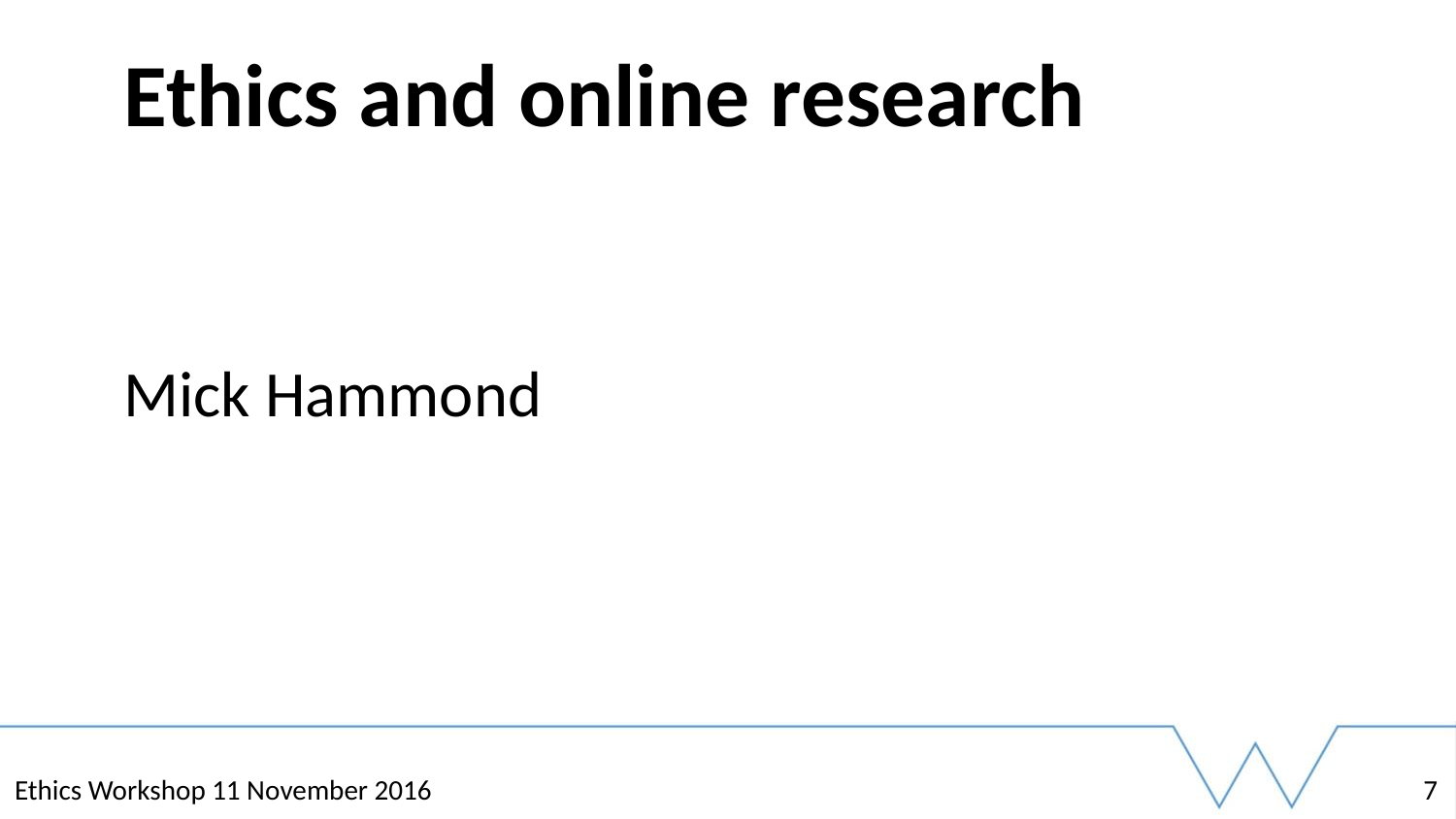

# Ethics and online research

Mick Hammond
Ethics Workshop 11 November 2016
7